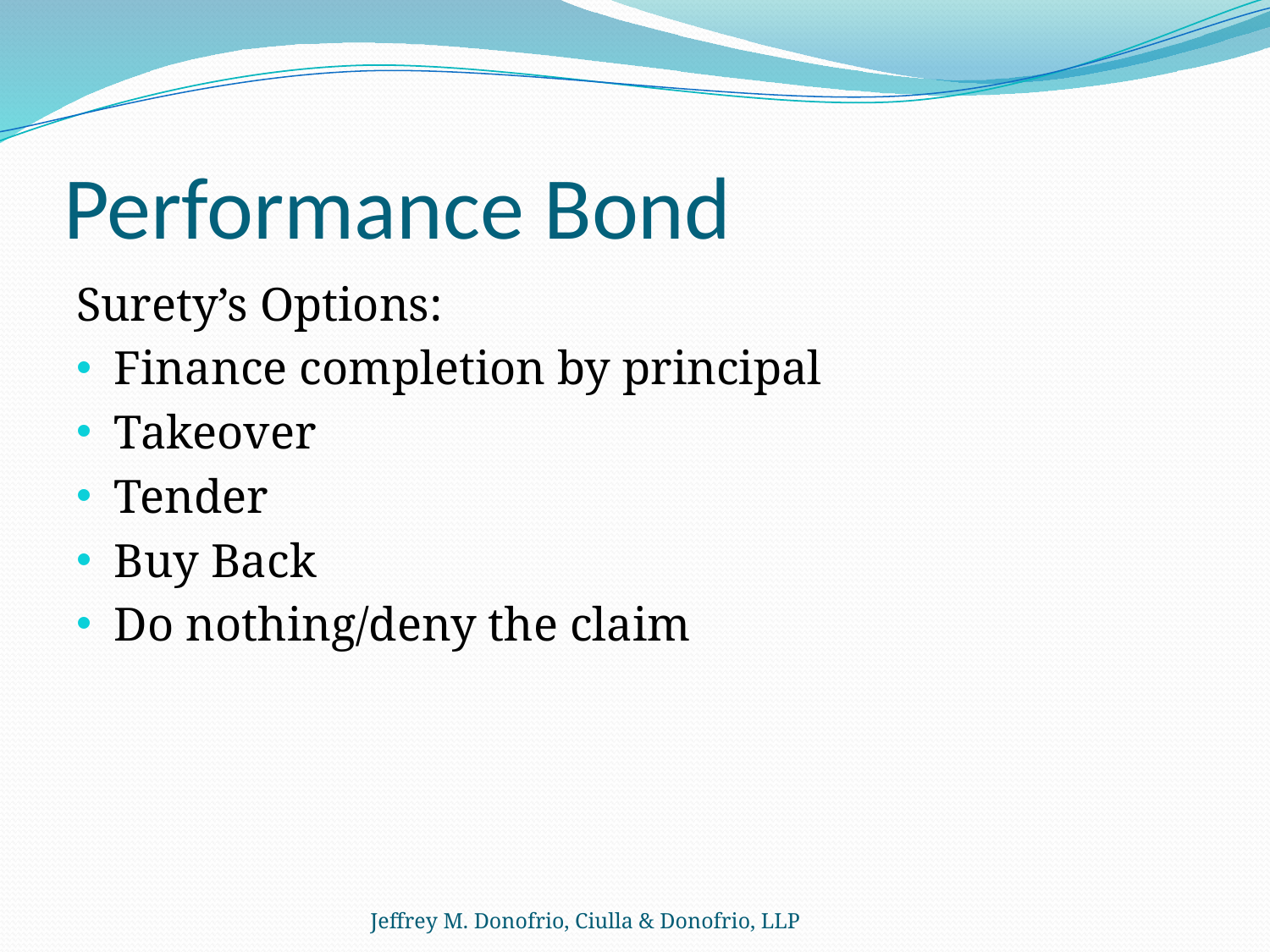

# Performance Bond
Surety’s Options:
Finance completion by principal
Takeover
Tender
Buy Back
Do nothing/deny the claim

Jeffrey M. Donofrio, Ciulla & Donofrio, LLP